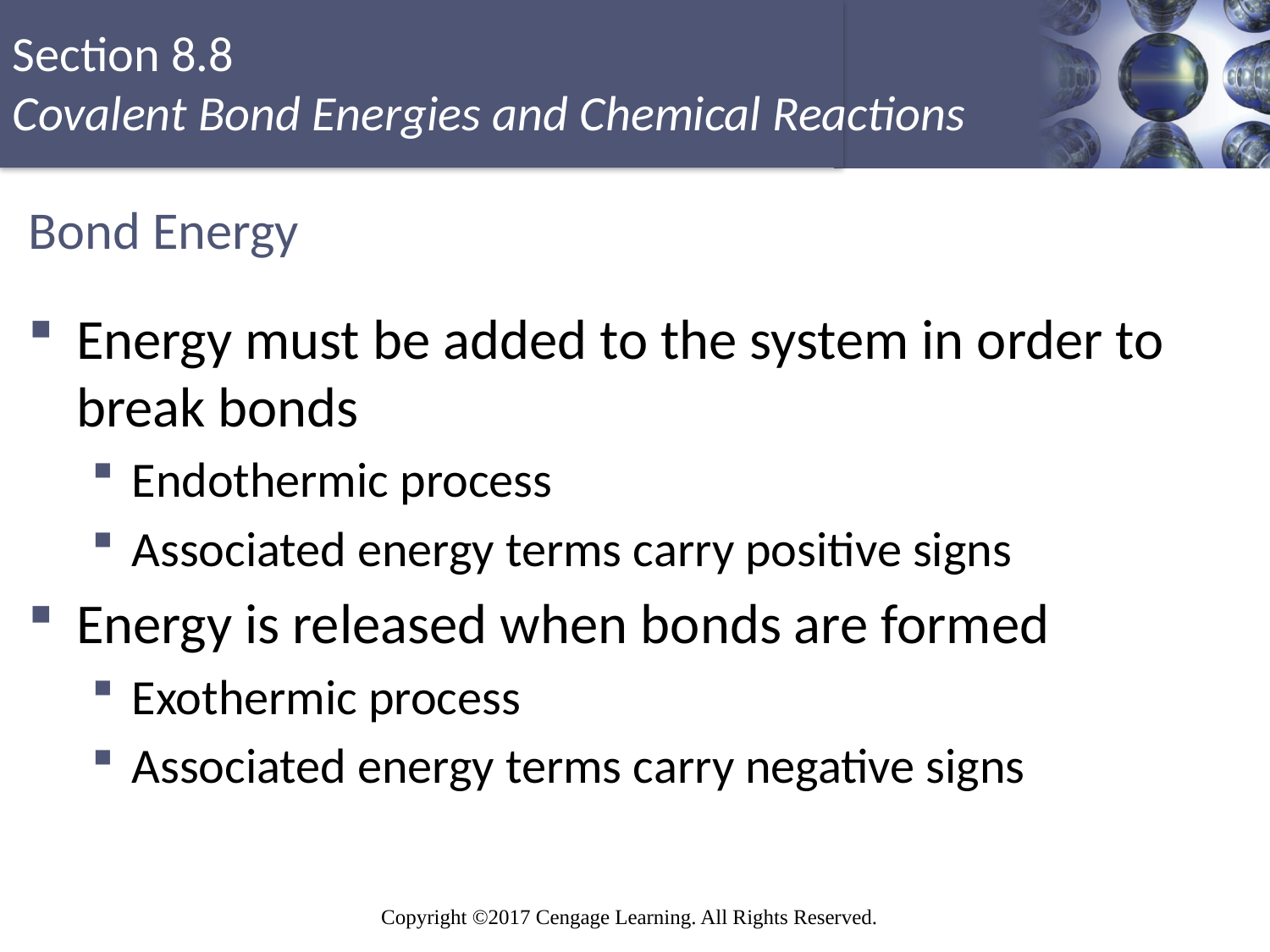

# Bond Energy
Energy must be added to the system in order to break bonds
Endothermic process
Associated energy terms carry positive signs
Energy is released when bonds are formed
Exothermic process
Associated energy terms carry negative signs
Copyright © Cengage Learning. All rights reserved
40